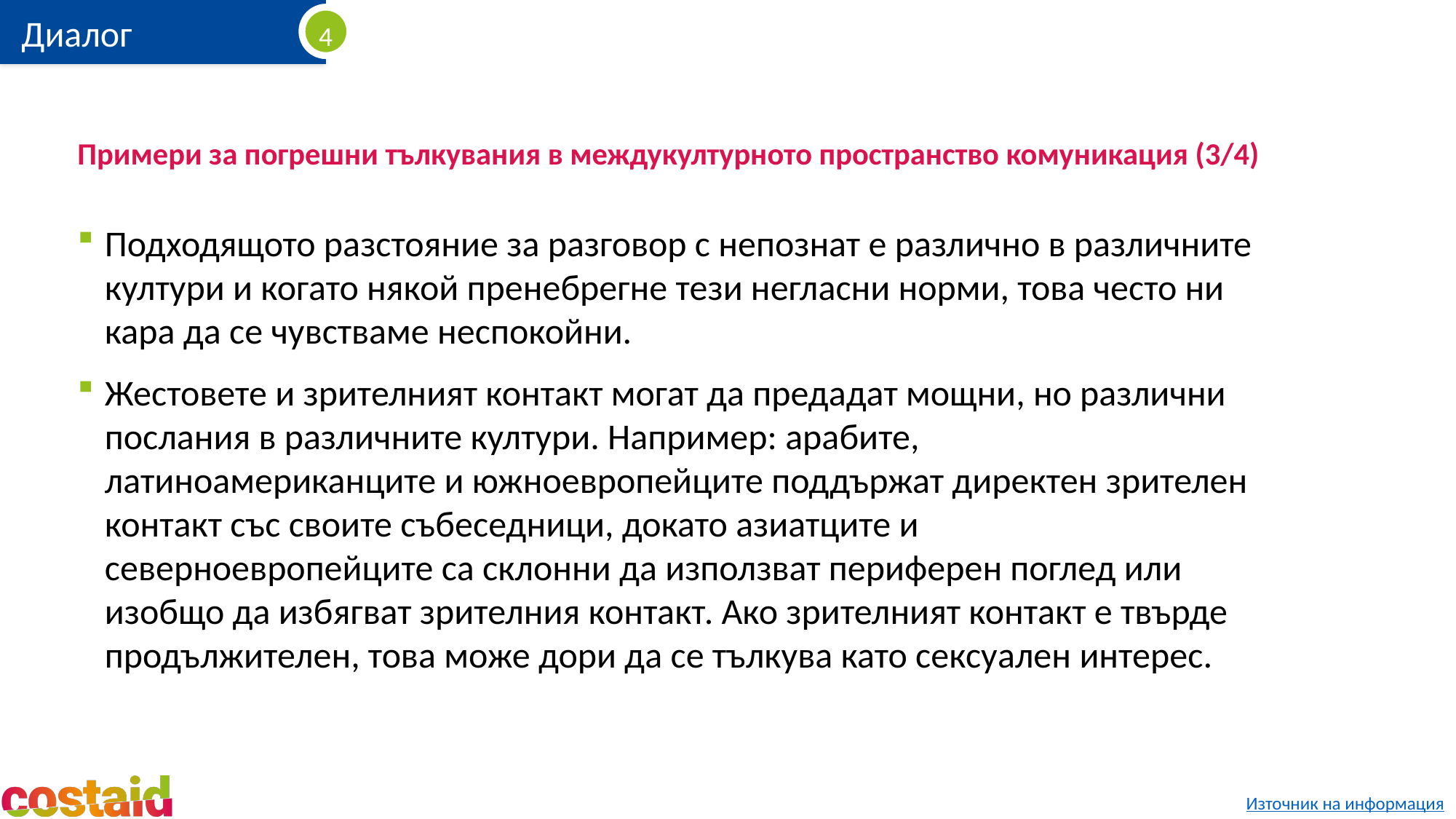

# Примери за погрешни тълкувания в междукултурното пространство комуникация (3/4)

Подходящото разстояние за разговор с непознат е различно в различните култури и когато някой пренебрегне тези негласни норми, това често ни кара да се чувстваме неспокойни.
Жестовете и зрителният контакт могат да предадат мощни, но различни послания в различните култури. Например: арабите, латиноамериканците и южноевропейците поддържат директен зрителен контакт със своите събеседници, докато азиатците и северноевропейците са склонни да използват периферен поглед или изобщо да избягват зрителния контакт. Ако зрителният контакт е твърде продължителен, това може дори да се тълкува като сексуален интерес.
Източник на информация